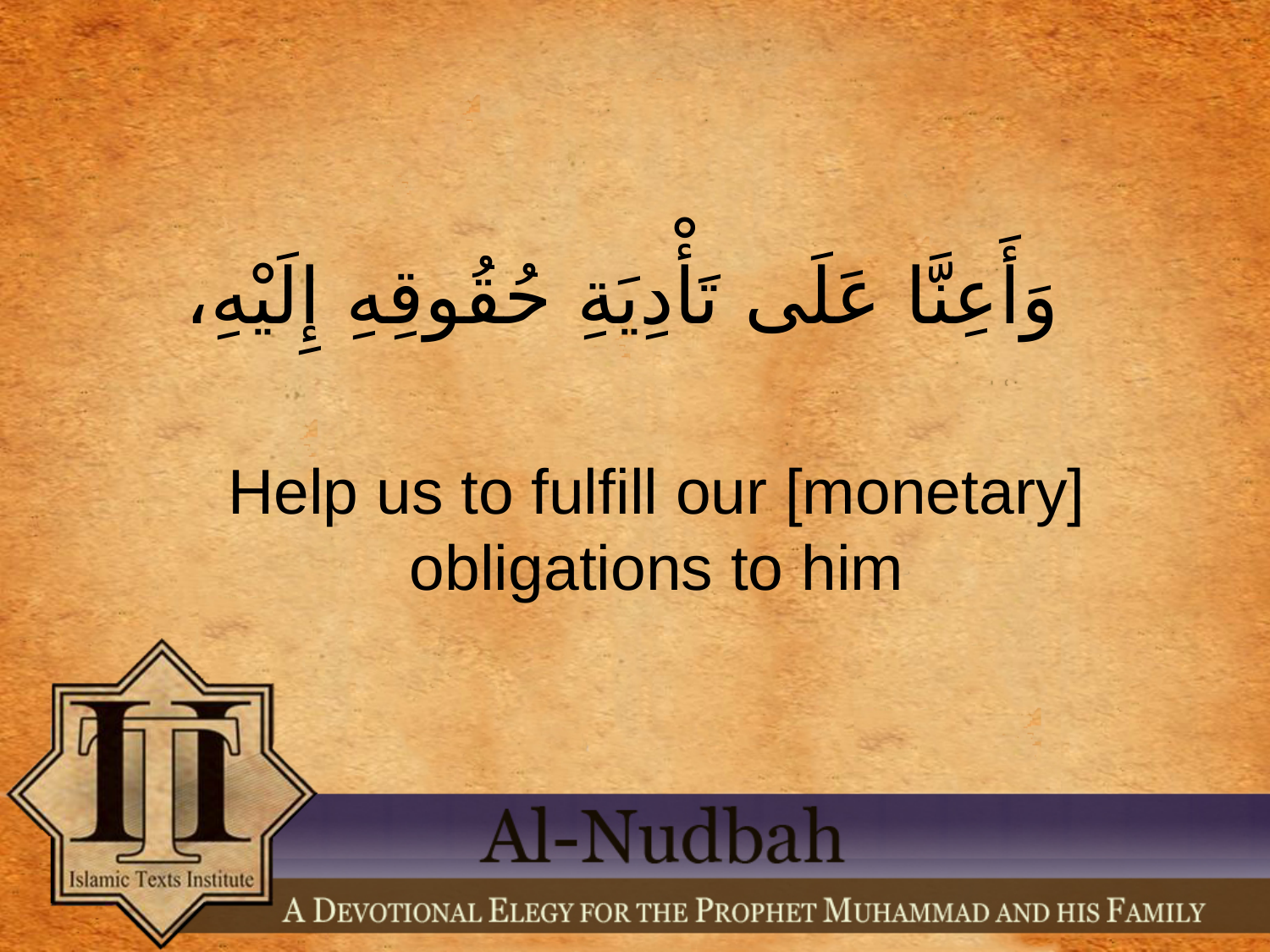

وَأَعِنَّا عَلَى تَأْدِيَةِ حُقُوقِهِ إِلَيْهِ،
Help us to fulfill our [monetary] obligations to him